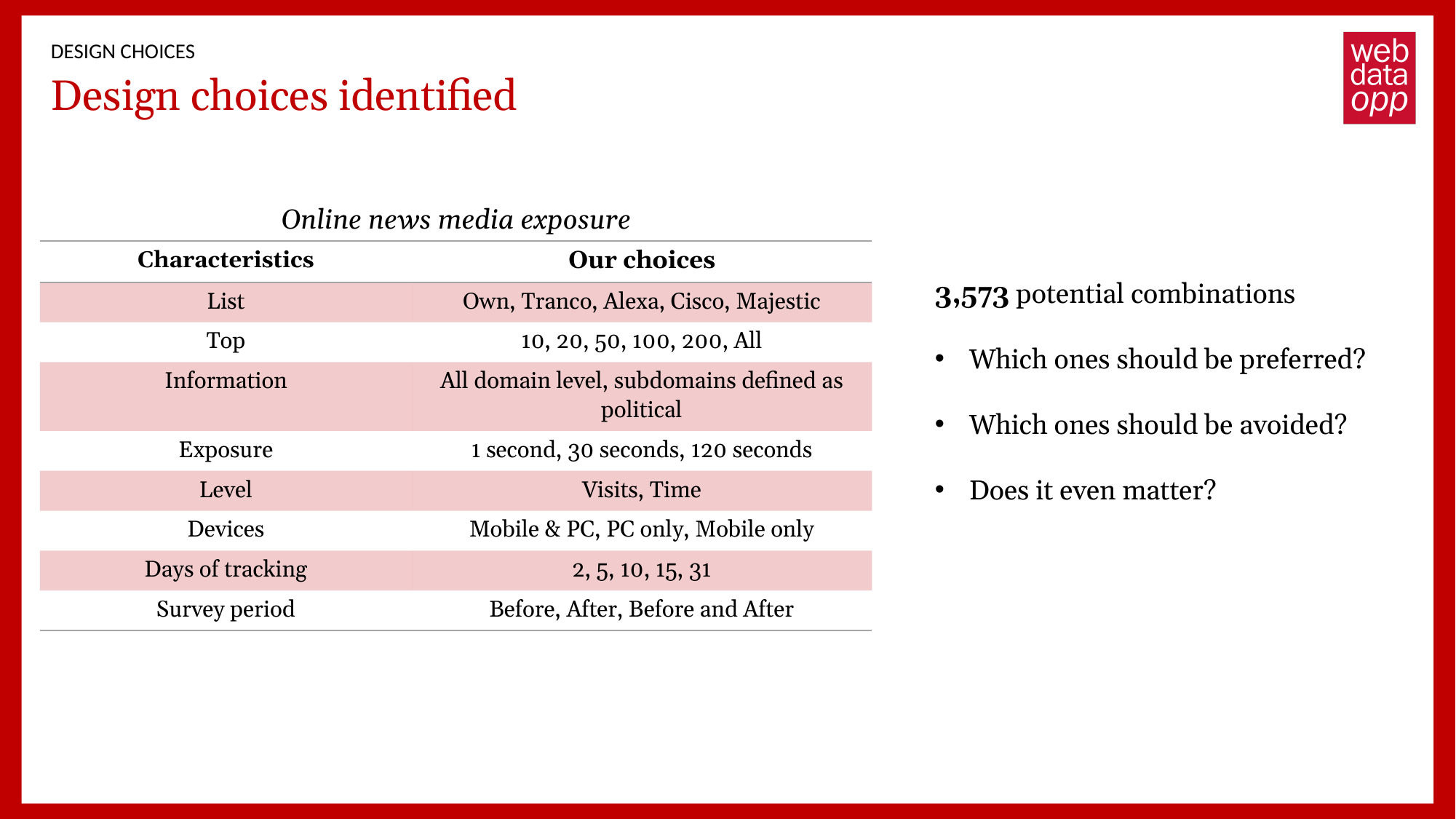

DESIGN CHOICES
# Design choices identified
Online news media exposure
| Characteristics | Our choices |
| --- | --- |
| List | Own, Tranco, Alexa, Cisco, Majestic |
| Top | 10, 20, 50, 100, 200, All |
| Information | All domain level, subdomains defined as political |
| Exposure | 1 second, 30 seconds, 120 seconds |
| Level | Visits, Time |
| Devices | Mobile & PC, PC only, Mobile only |
| Days of tracking | 2, 5, 10, 15, 31 |
| Survey period | Before, After, Before and After |
3,573 potential combinations

Which ones should be preferred?

Which ones should be avoided?

Does it even matter?